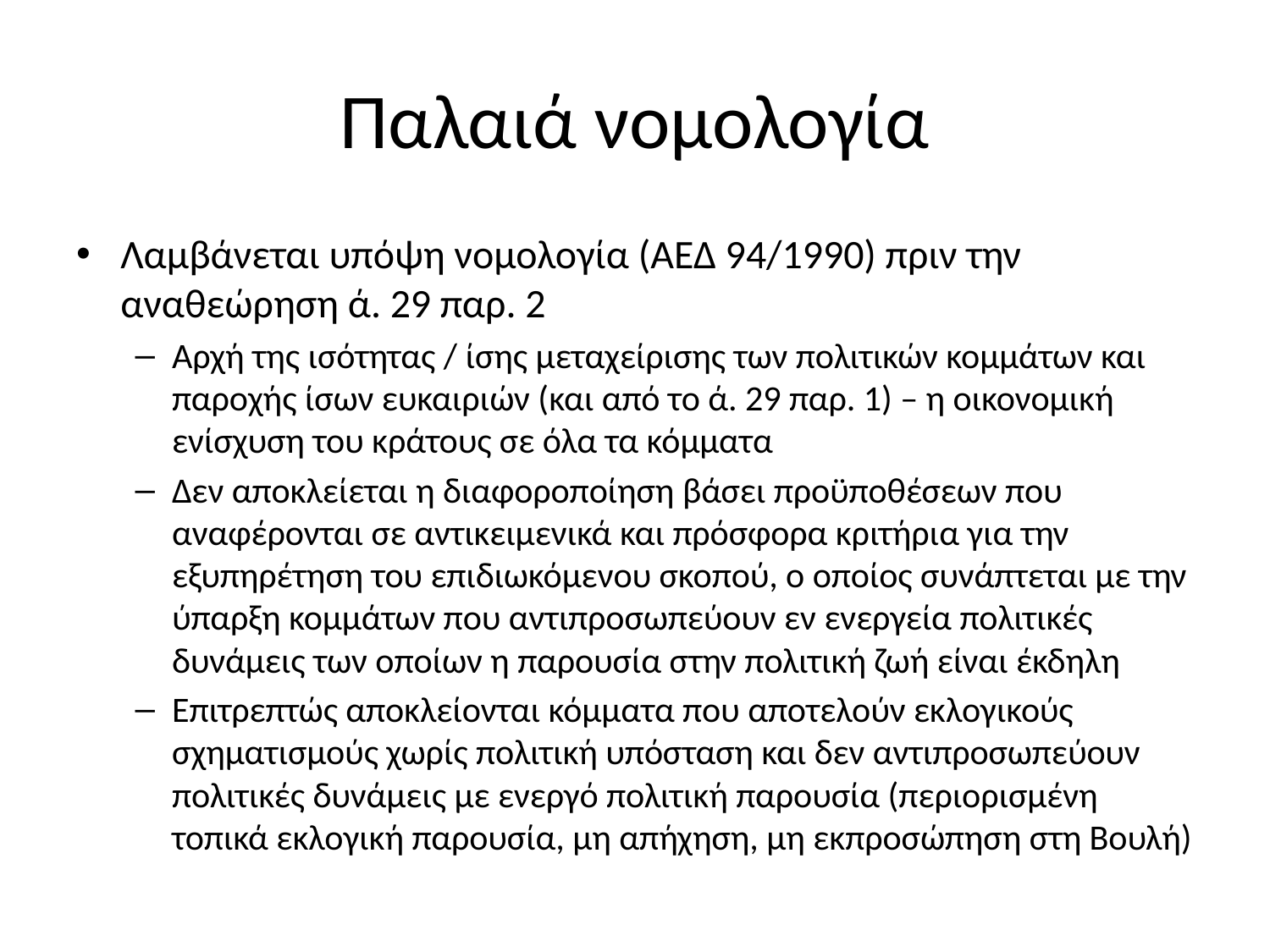

# Παλαιά νομολογία
Λαμβάνεται υπόψη νομολογία (ΑΕΔ 94/1990) πριν την αναθεώρηση ά. 29 παρ. 2
Αρχή της ισότητας / ίσης μεταχείρισης των πολιτικών κομμάτων και παροχής ίσων ευκαιριών (και από το ά. 29 παρ. 1) – η οικονομική ενίσχυση του κράτους σε όλα τα κόμματα
Δεν αποκλείεται η διαφοροποίηση βάσει προϋποθέσεων που αναφέρονται σε αντικειμενικά και πρόσφορα κριτήρια για την εξυπηρέτηση του επιδιωκόμενου σκοπού, ο οποίος συνάπτεται με την ύπαρξη κομμάτων που αντιπροσωπεύουν εν ενεργεία πολιτικές δυνάμεις των οποίων η παρουσία στην πολιτική ζωή είναι έκδηλη
Επιτρεπτώς αποκλείονται κόμματα που αποτελούν εκλογικούς σχηματισμούς χωρίς πολιτική υπόσταση και δεν αντιπροσωπεύουν πολιτικές δυνάμεις με ενεργό πολιτική παρουσία (περιορισμένη τοπικά εκλογική παρουσία, μη απήχηση, μη εκπροσώπηση στη Βουλή)